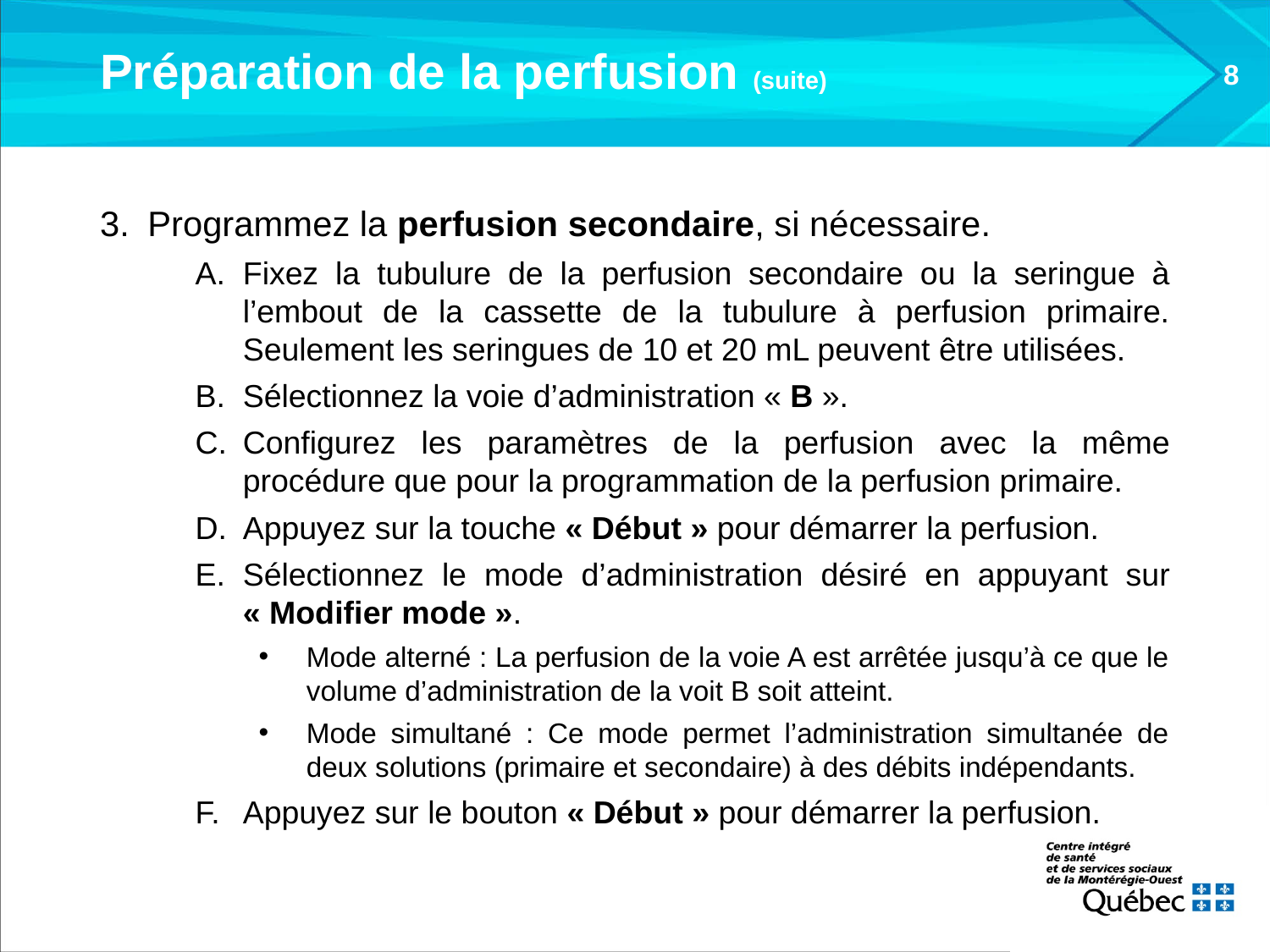

# Préparation de la perfusion (suite)
8
Programmez la perfusion secondaire, si nécessaire.
Fixez la tubulure de la perfusion secondaire ou la seringue à l’embout de la cassette de la tubulure à perfusion primaire. Seulement les seringues de 10 et 20 mL peuvent être utilisées.
Sélectionnez la voie d’administration « B ».
Configurez les paramètres de la perfusion avec la même procédure que pour la programmation de la perfusion primaire.
Appuyez sur la touche « Début » pour démarrer la perfusion.
Sélectionnez le mode d’administration désiré en appuyant sur « Modifier mode ».
Mode alterné : La perfusion de la voie A est arrêtée jusqu’à ce que le volume d’administration de la voit B soit atteint.
Mode simultané : Ce mode permet l’administration simultanée de deux solutions (primaire et secondaire) à des débits indépendants.
Appuyez sur le bouton « Début » pour démarrer la perfusion.